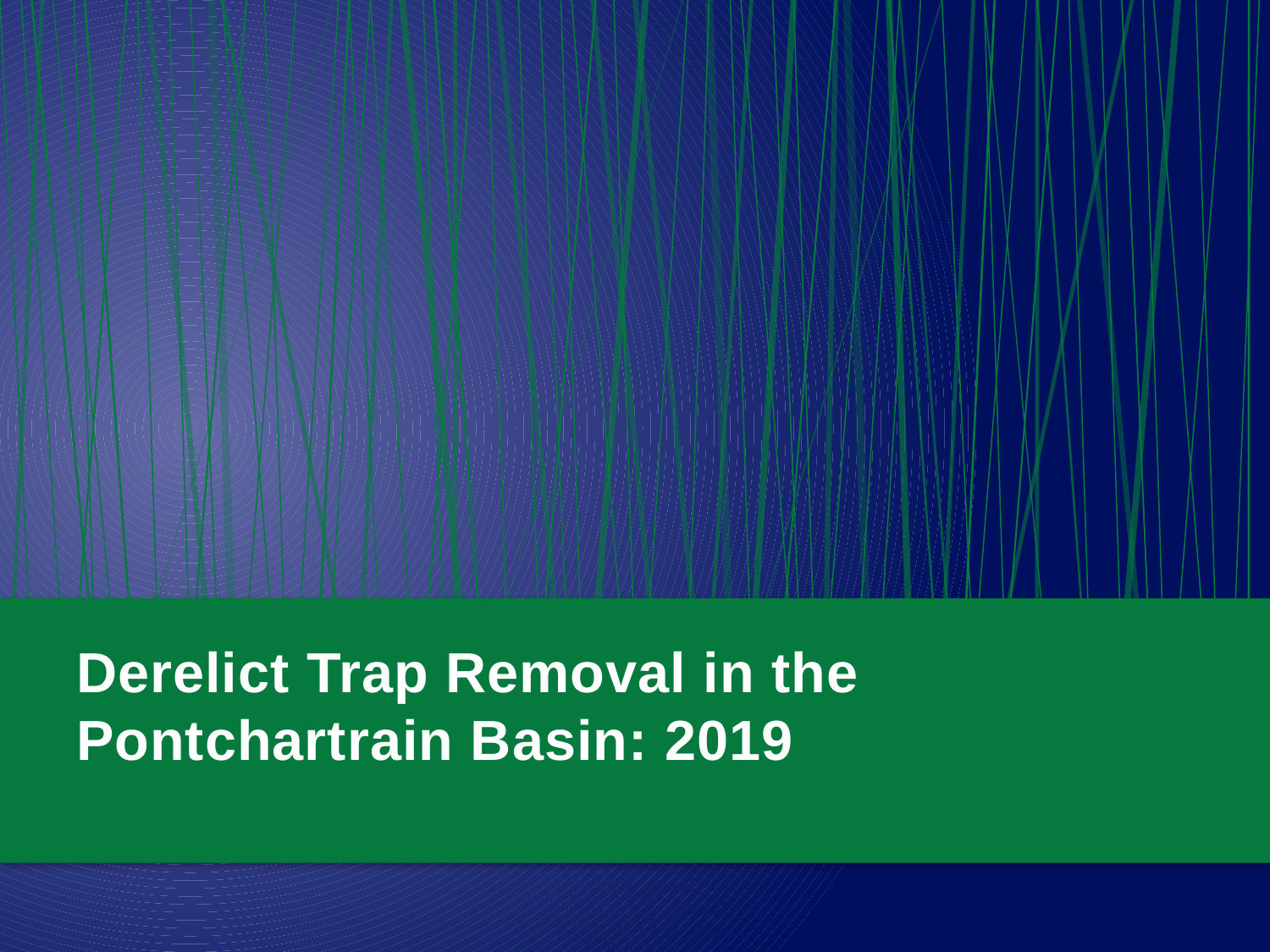

# Derelict Trap Removal in the Pontchartrain Basin: 2019